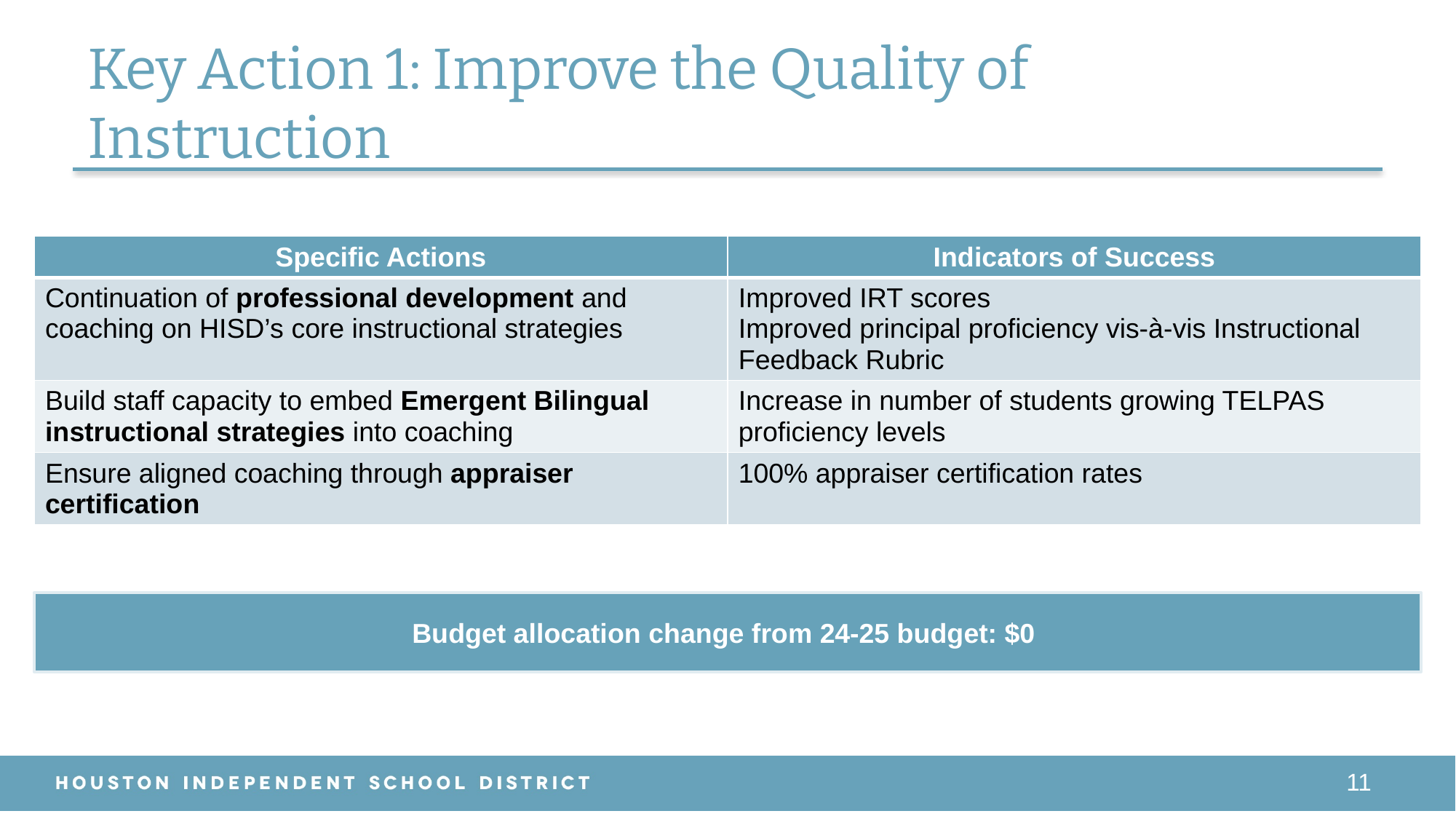

# Key Action 1: Improve the Quality of Instruction
| Specific Actions | Indicators of Success |
| --- | --- |
| Continuation of professional development and coaching on HISD’s core instructional strategies | Improved IRT scores Improved principal proficiency vis-à-vis Instructional Feedback Rubric |
| Build staff capacity to embed Emergent Bilingual instructional strategies into coaching | Increase in number of students growing TELPAS proficiency levels |
| Ensure aligned coaching through appraiser certification | 100% appraiser certification rates |
Budget allocation change from 24-25 budget: $0
11